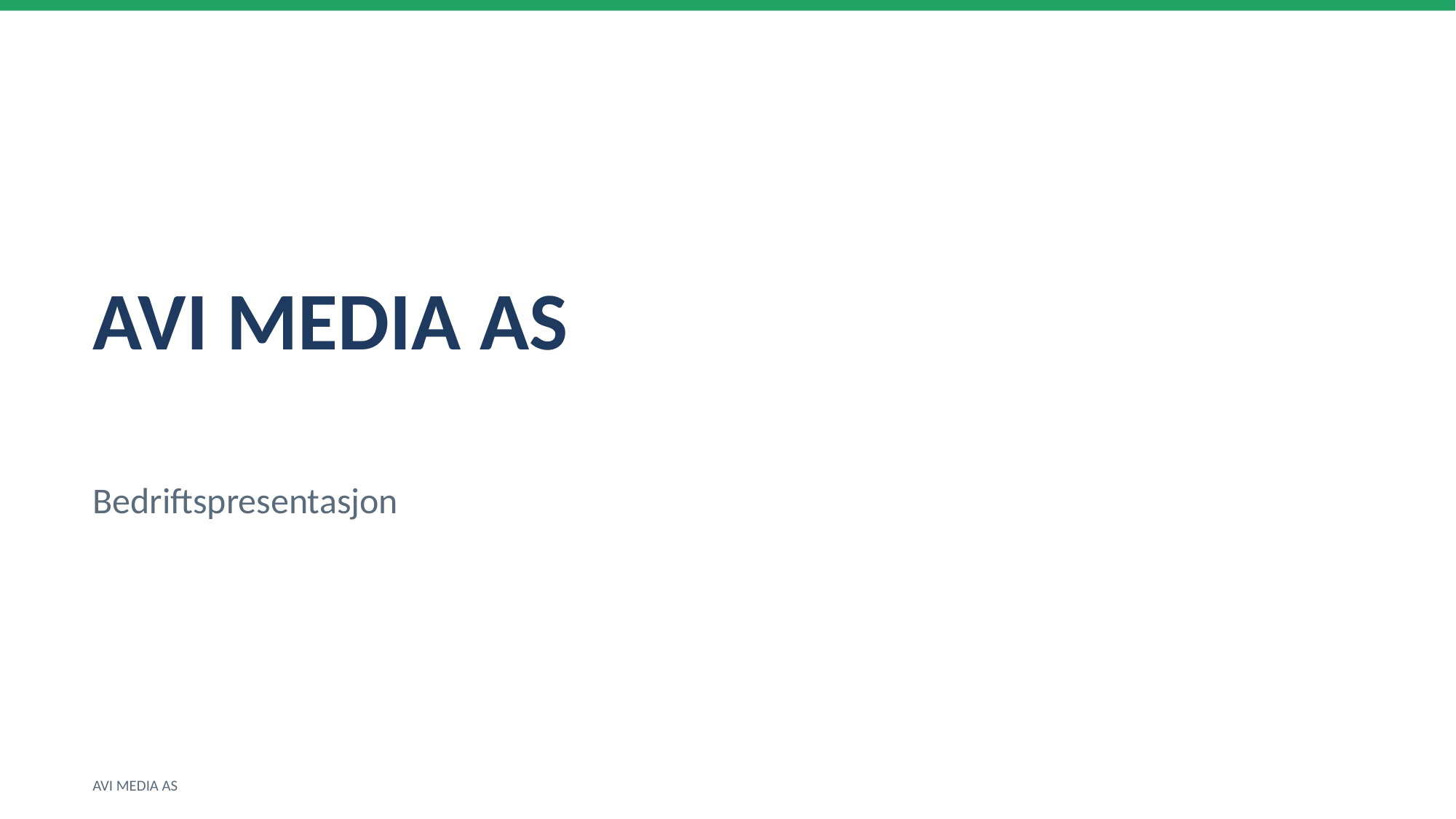

AVI MEDIA AS
Bedriftspresentasjon
AVI MEDIA AS